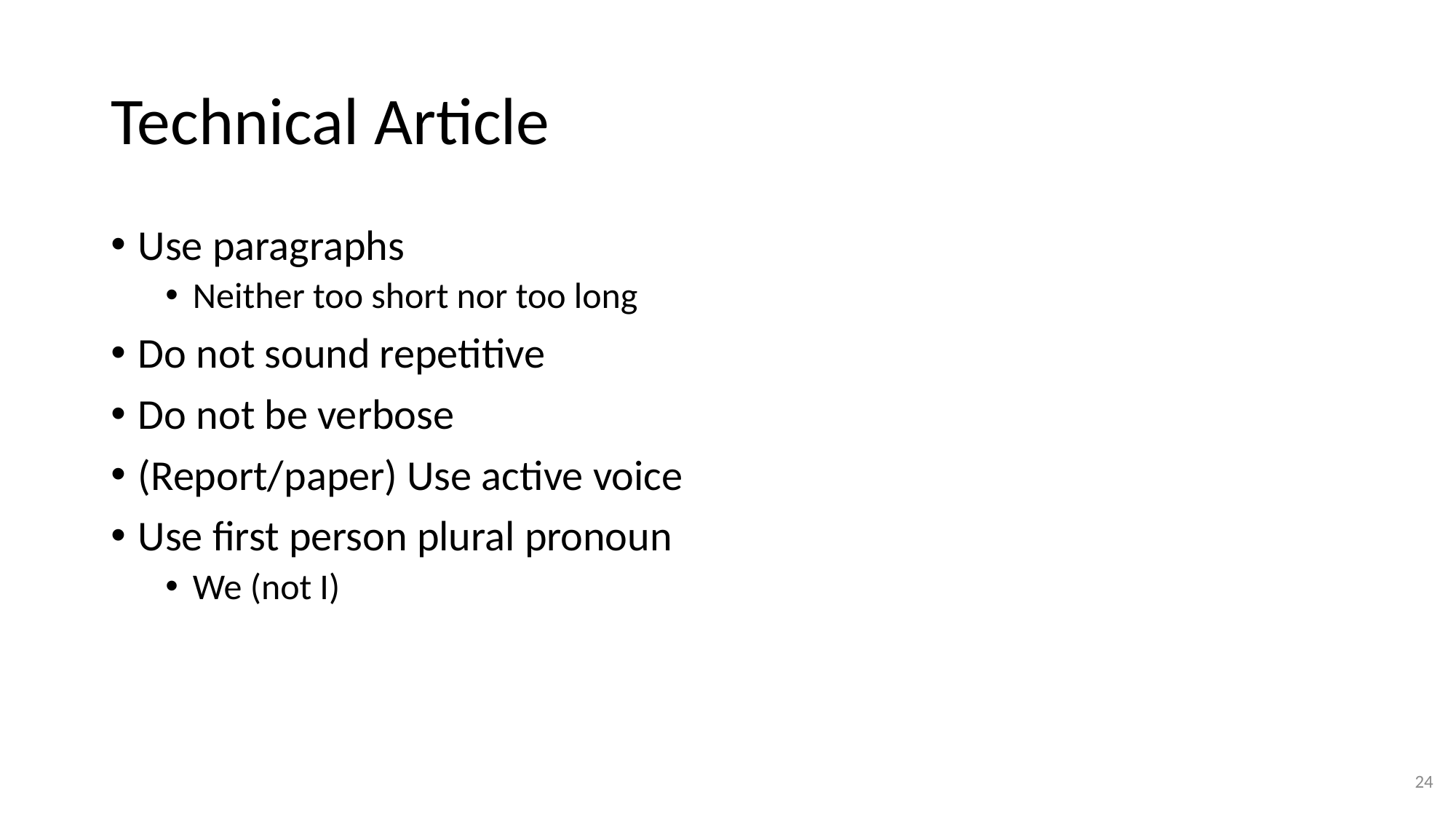

# Technical Article
Use paragraphs
Neither too short nor too long
Do not sound repetitive
Do not be verbose
(Report/paper) Use active voice
Use first person plural pronoun
We (not I)
24